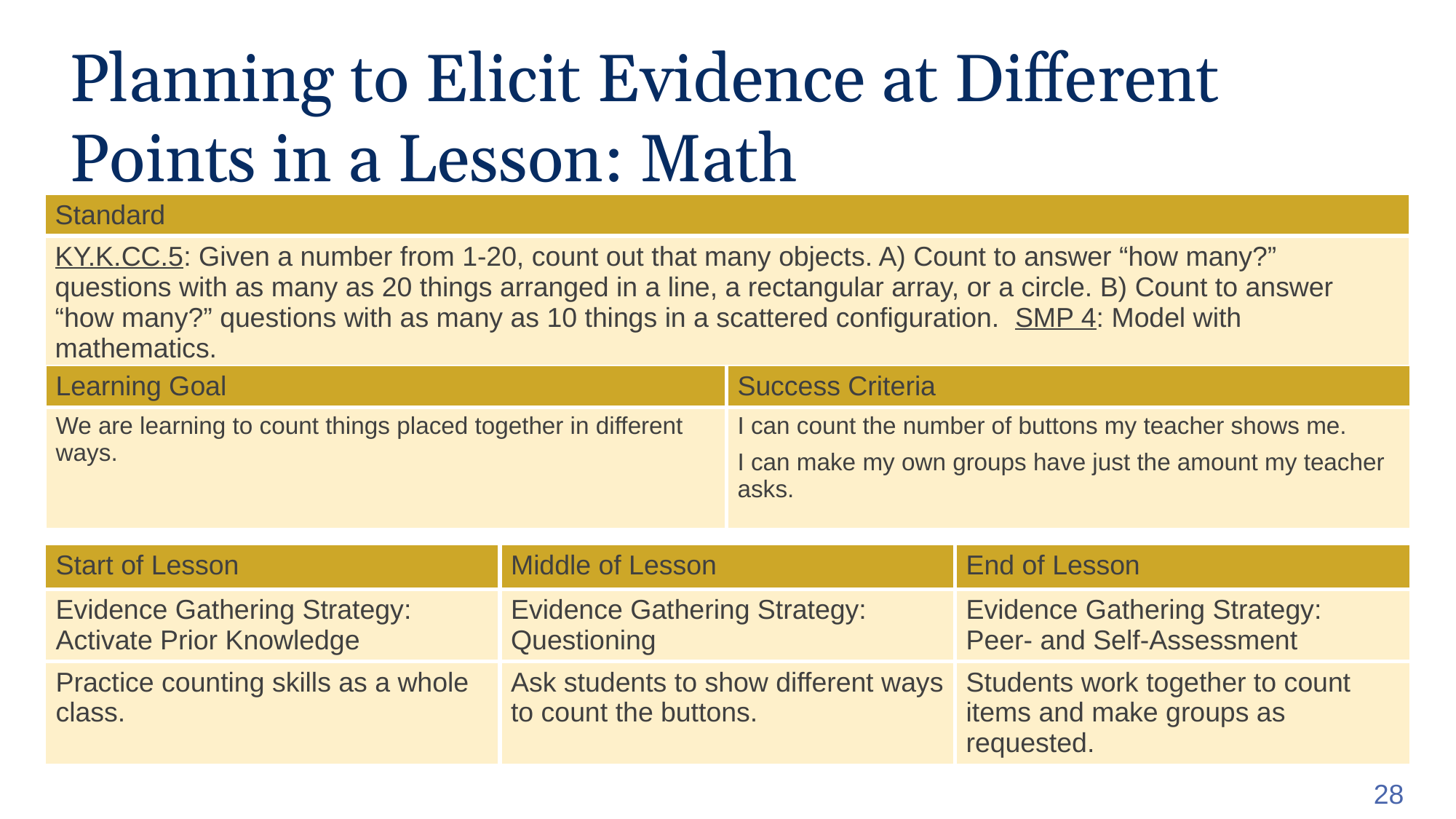

# Planning to Elicit Evidence at Different Points in a Lesson: Math
| Standard |
| --- |
| KY.K.CC.5: Given a number from 1-20, count out that many objects. A) Count to answer “how many?” questions with as many as 20 things arranged in a line, a rectangular array, or a circle. B) Count to answer “how many?” questions with as many as 10 things in a scattered configuration. SMP 4: Model with mathematics. |
| Learning Goal | Success Criteria |
| --- | --- |
| We are learning to count things placed together in different ways. | I can count the number of buttons my teacher shows me. I can make my own groups have just the amount my teacher asks. |
| Start of Lesson | Middle of Lesson | End of Lesson |
| --- | --- | --- |
| Evidence Gathering Strategy: Activate Prior Knowledge | Evidence Gathering Strategy: Questioning | Evidence Gathering Strategy: Peer- and Self-Assessment |
| Practice counting skills as a whole class. | Ask students to show different ways to count the buttons. | Students work together to count items and make groups as requested. |
28